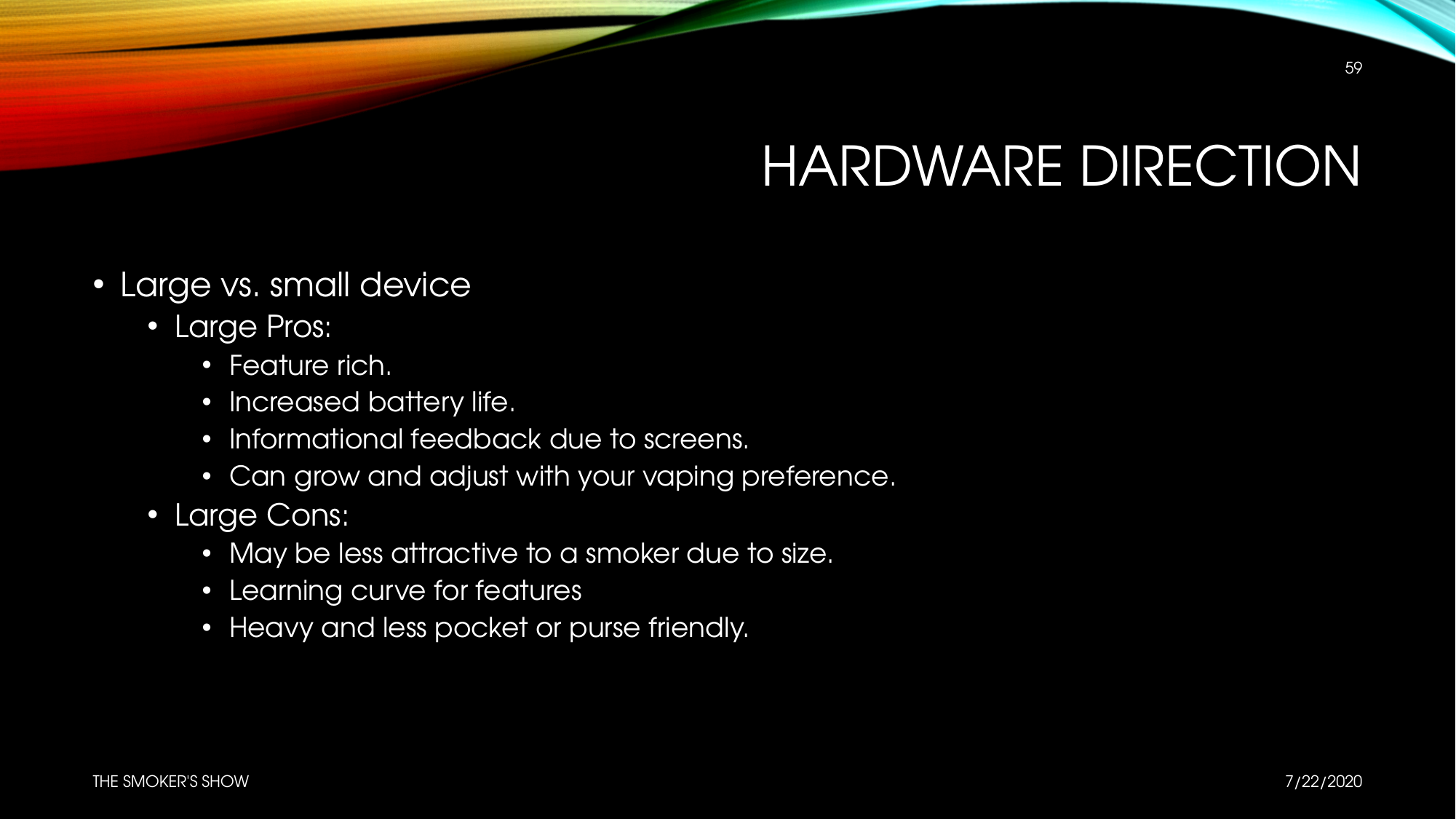

59
# Hardware direction
Large vs. small device
Large Pros:
Feature rich.
Increased battery life.
Informational feedback due to screens.
Can grow and adjust with your vaping preference.
Large Cons:
May be less attractive to a smoker due to size.
Learning curve for features
Heavy and less pocket or purse friendly.
THE SMOKER'S SHOW
7/22/2020